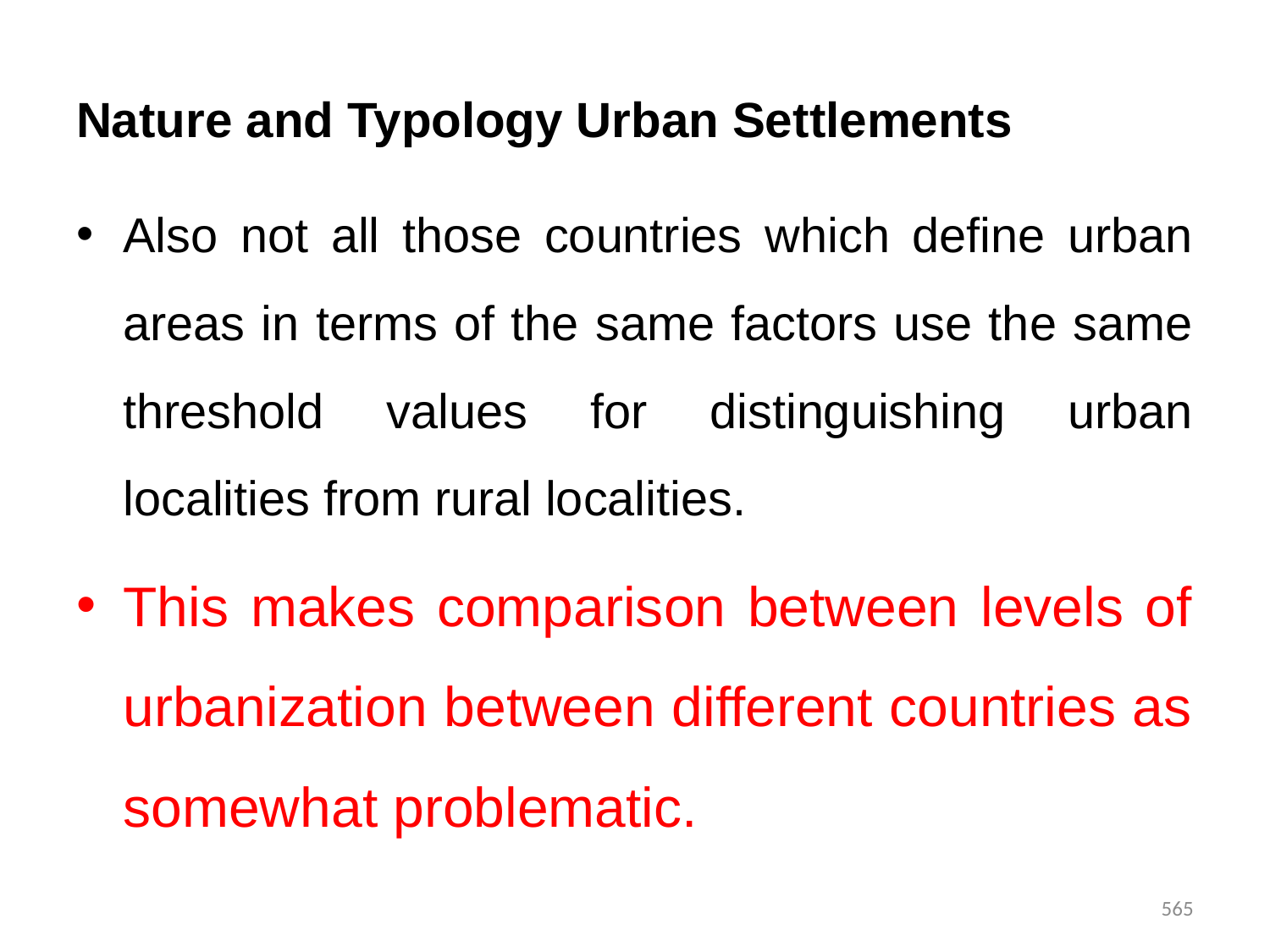

# Nature and Typology Urban Settlements
Also not all those countries which define urban areas in terms of the same factors use the same threshold values for distinguishing urban localities from rural localities.
This makes comparison between levels of urbanization between different countries as somewhat problematic.

565